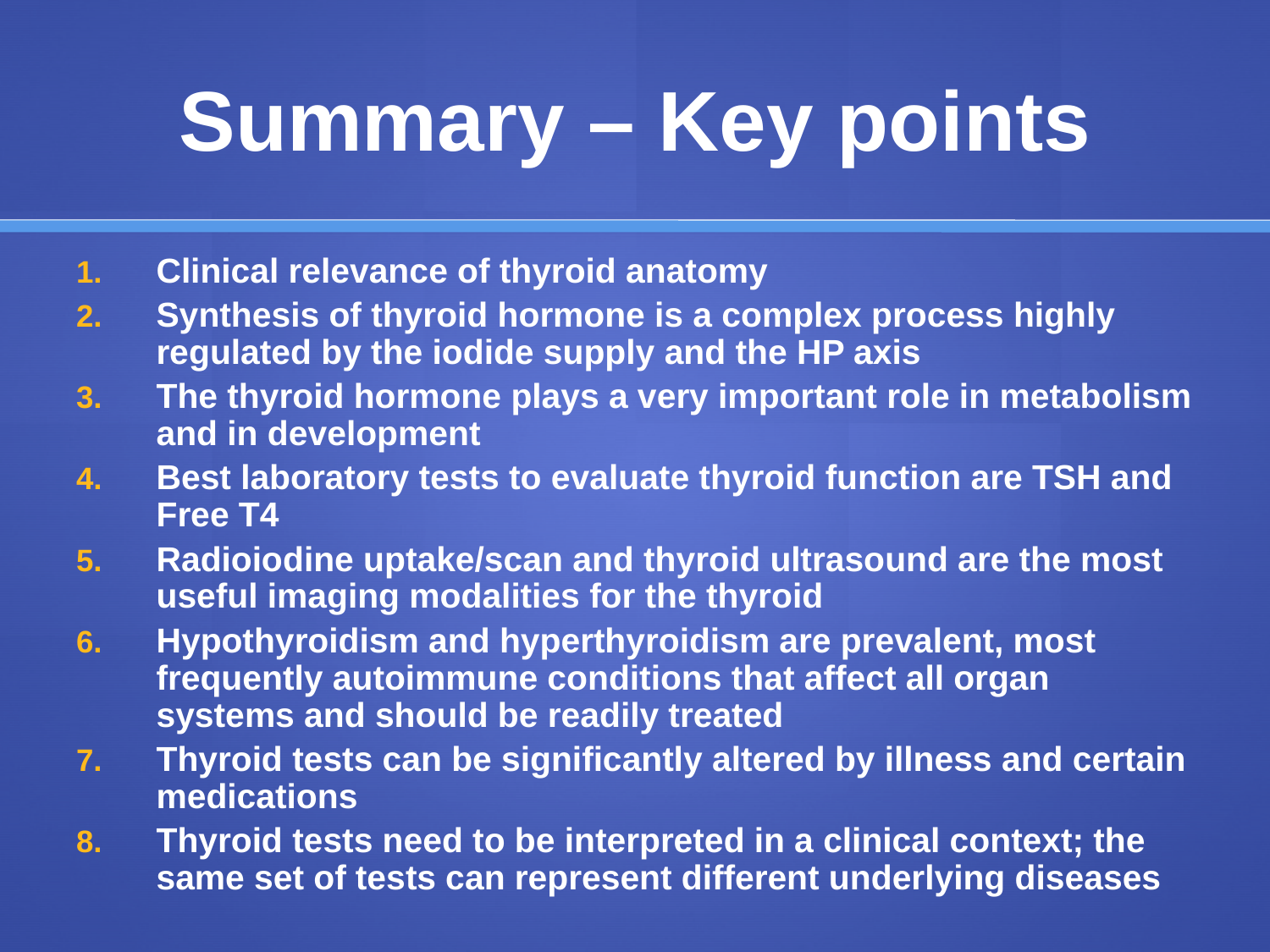

# Summary – Key points
Clinical relevance of thyroid anatomy
Synthesis of thyroid hormone is a complex process highly regulated by the iodide supply and the HP axis
The thyroid hormone plays a very important role in metabolism and in development
Best laboratory tests to evaluate thyroid function are TSH and Free T4
Radioiodine uptake/scan and thyroid ultrasound are the most useful imaging modalities for the thyroid
Hypothyroidism and hyperthyroidism are prevalent, most frequently autoimmune conditions that affect all organ systems and should be readily treated
Thyroid tests can be significantly altered by illness and certain medications
Thyroid tests need to be interpreted in a clinical context; the same set of tests can represent different underlying diseases